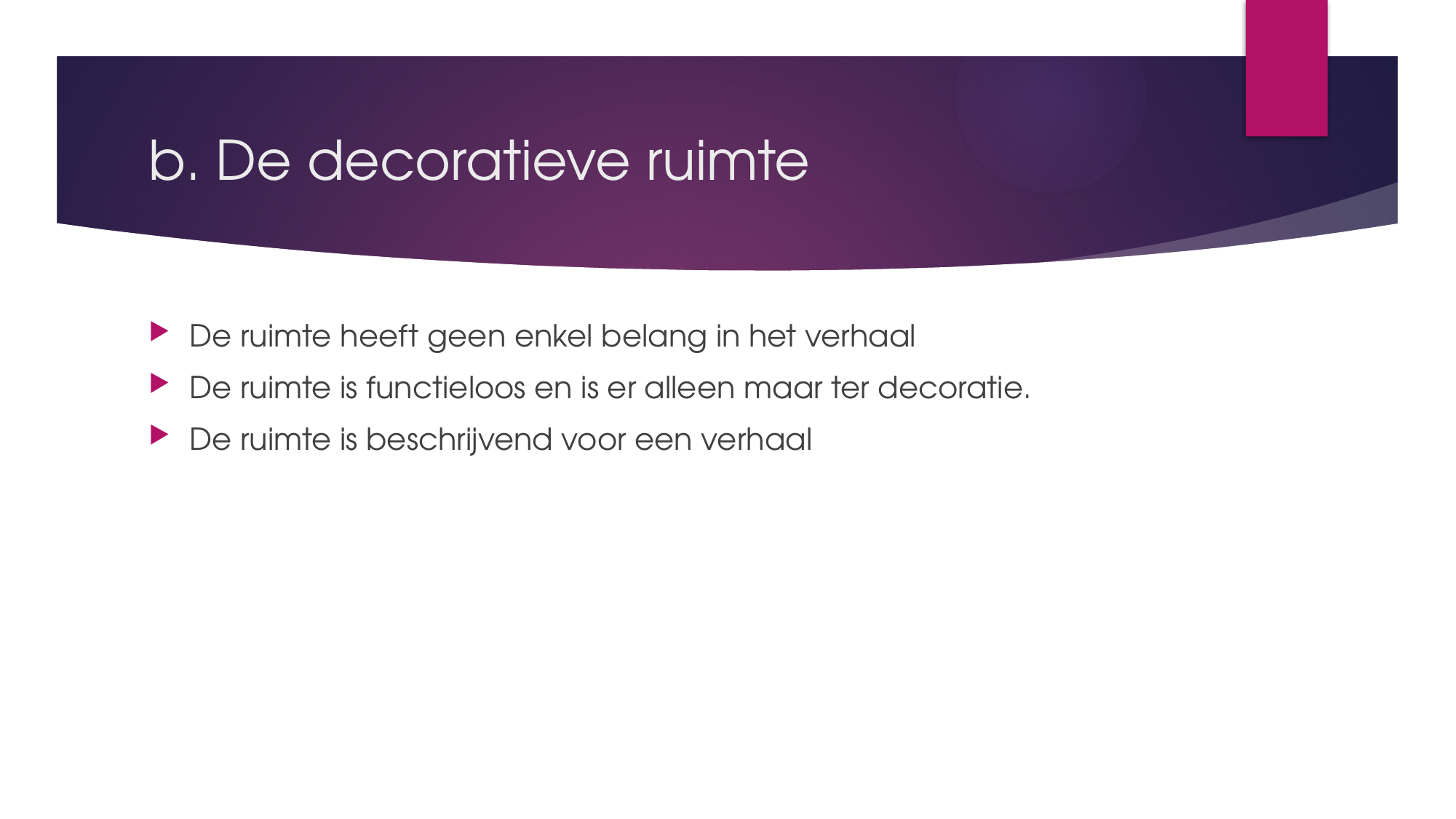

# b. De decoratieve ruimte
De ruimte heeft geen enkel belang in het verhaal
De ruimte is functieloos en is er alleen maar ter decoratie.
De ruimte is beschrijvend voor een verhaal